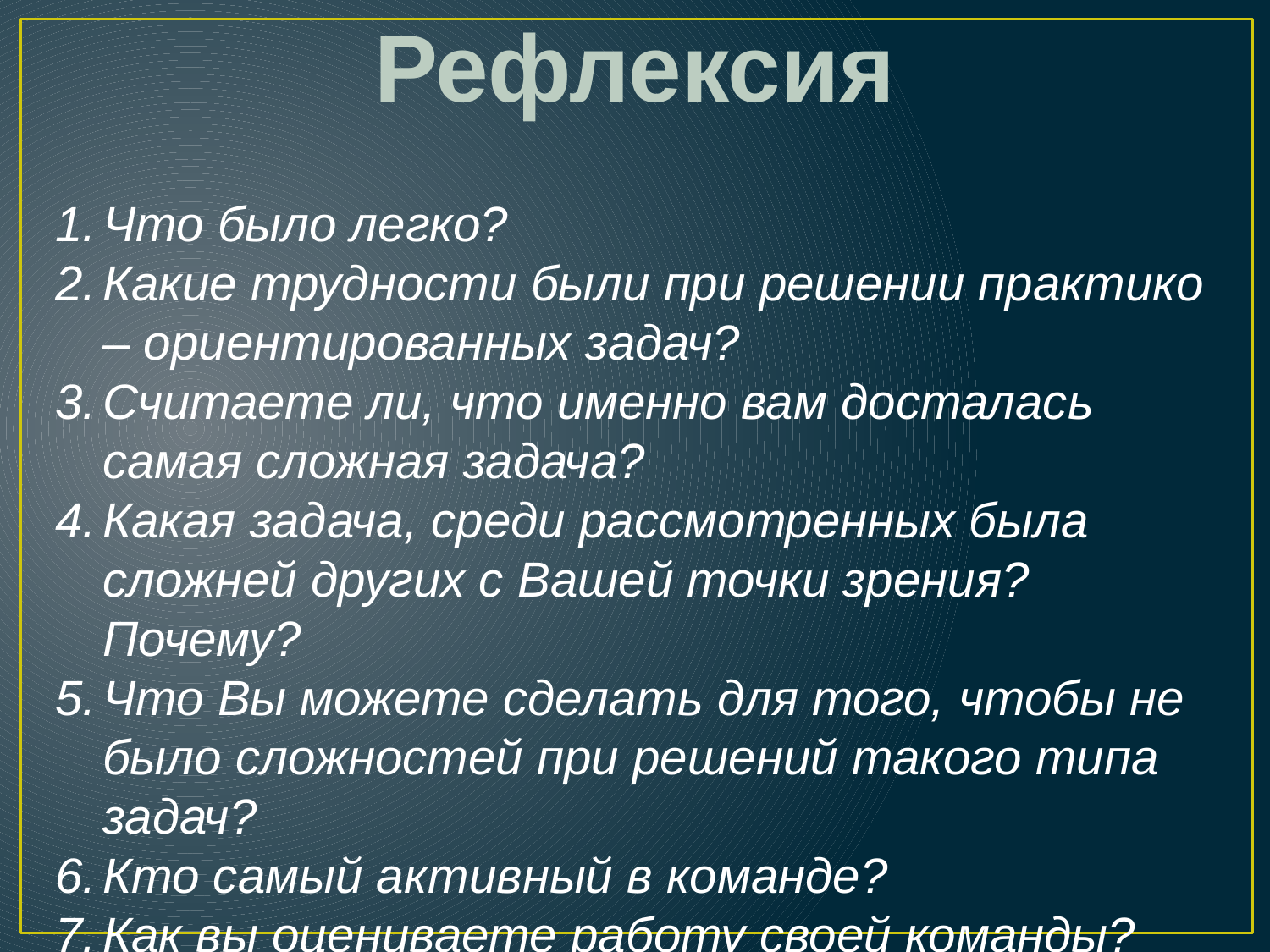

Рефлексия
Что было легко?
Какие трудности были при решении практико – ориентированных задач?
Считаете ли, что именно вам досталась самая сложная задача?
Какая задача, среди рассмотренных была сложней других с Вашей точки зрения? Почему?
Что Вы можете сделать для того, чтобы не было сложностей при решений такого типа задач?
Кто самый активный в команде?
Как вы оцениваете работу своей команды?